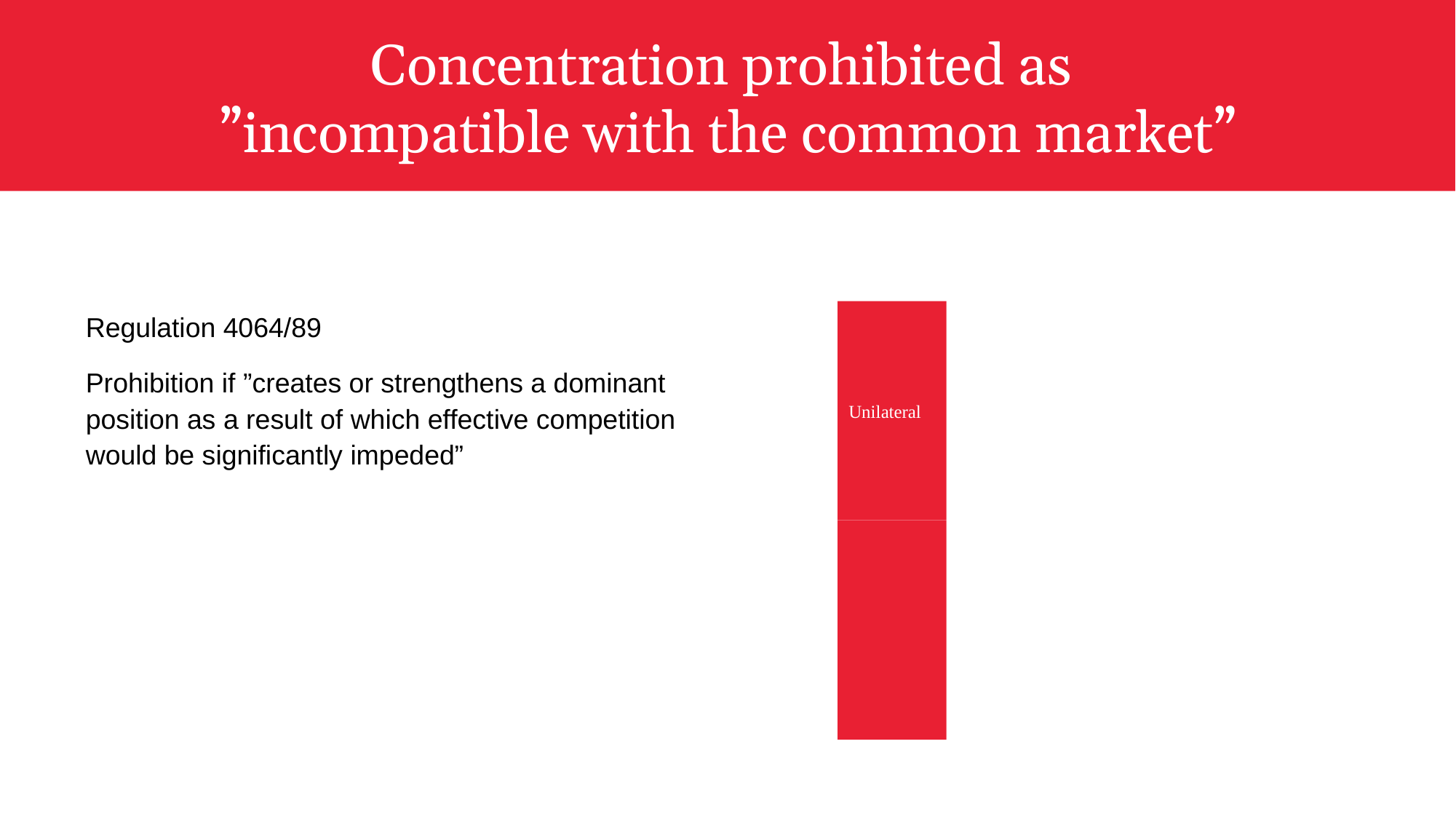

# Concentration prohibited as ”incompatible with the common market”
Regulation 4064/89
Prohibition if ”creates or strengthens a dominant position as a result of which effective competition would be significantly impeded”
Unilateral